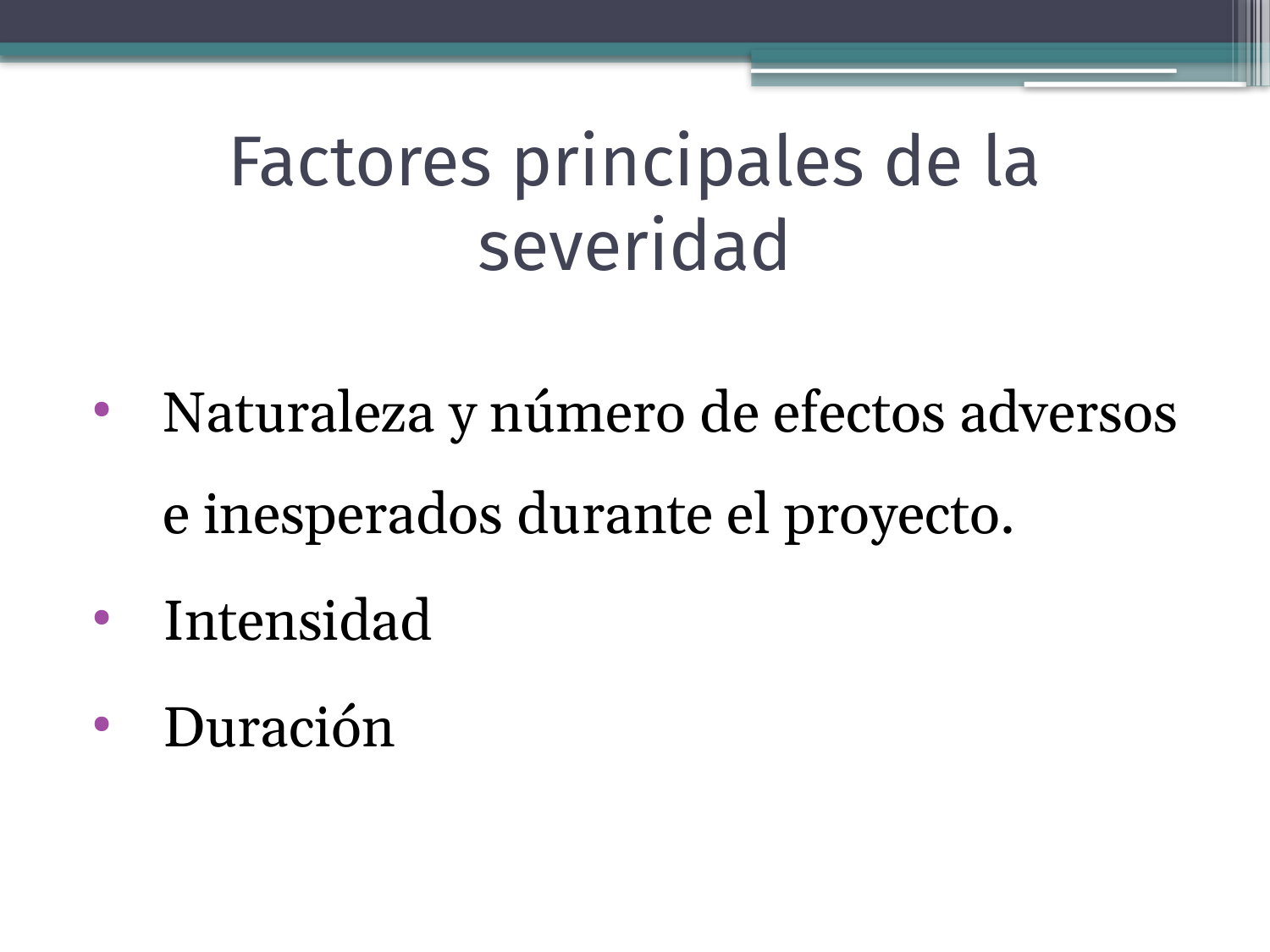

# Factores principales de la severidad
Naturaleza y número de efectos adversos e inesperados durante el proyecto.
Intensidad
Duración